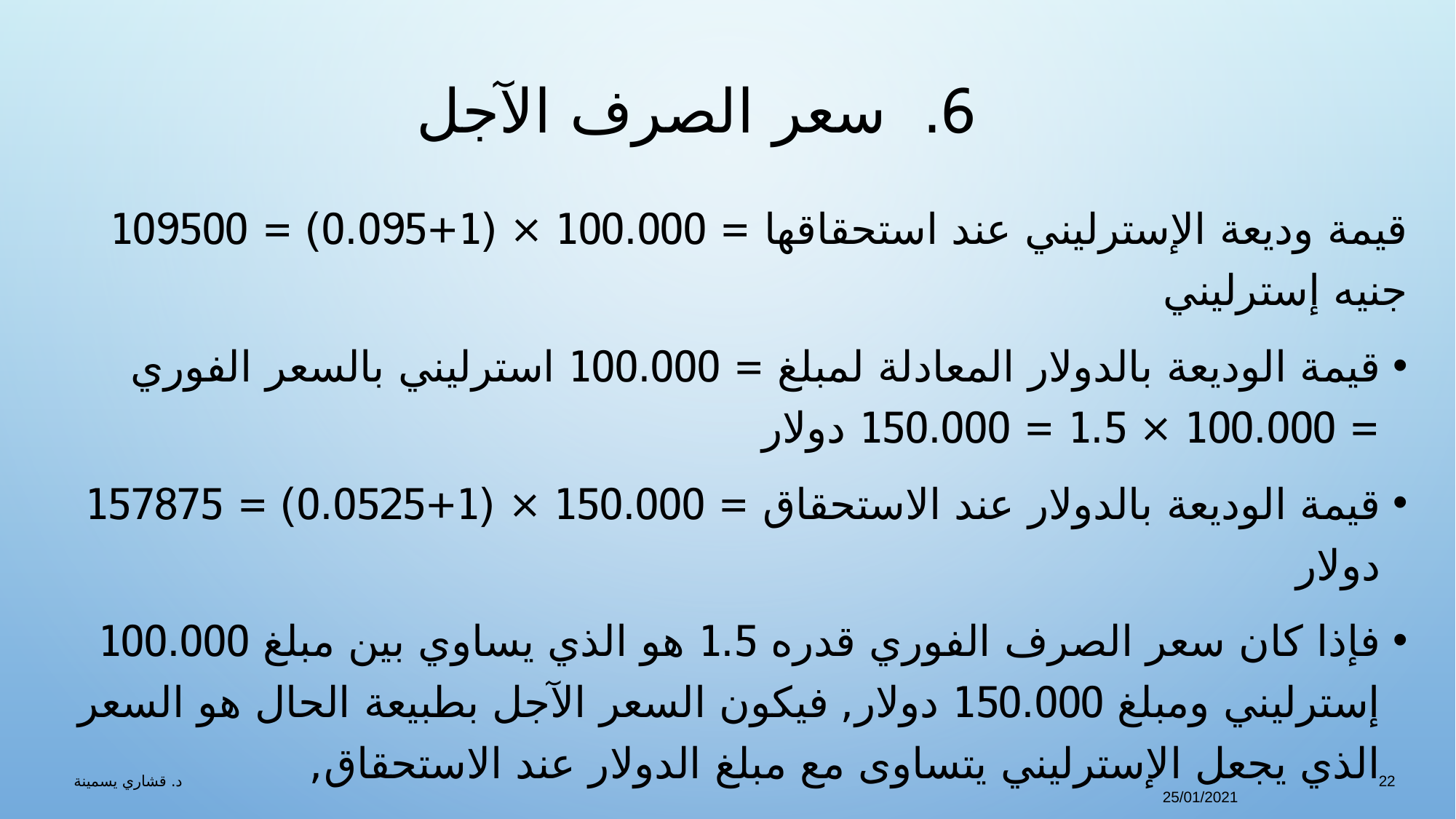

# سعر الصرف الآجل
قيمة وديعة الإسترليني عند استحقاقها = 100.000 × (1+0.095) = 109500 جنيه إسترليني
قيمة الوديعة بالدولار المعادلة لمبلغ = 100.000 استرليني بالسعر الفوري  = 100.000 × 1.5 = 150.000 دولار
قيمة الوديعة بالدولار عند الاستحقاق = 150.000 × (1+0.0525) = 157875 دولار
فإذا كان سعر الصرف الفوري قدره 1.5 هو الذي يساوي بين مبلغ 100.000 إسترليني ومبلغ 150.000 دولار, فيكون السعر الآجل بطبيعة الحال هو السعر الذي يجعل الإسترليني يتساوى مع مبلغ الدولار عند الاستحقاق,
د. قشاري يسمينة
22
25/01/2021